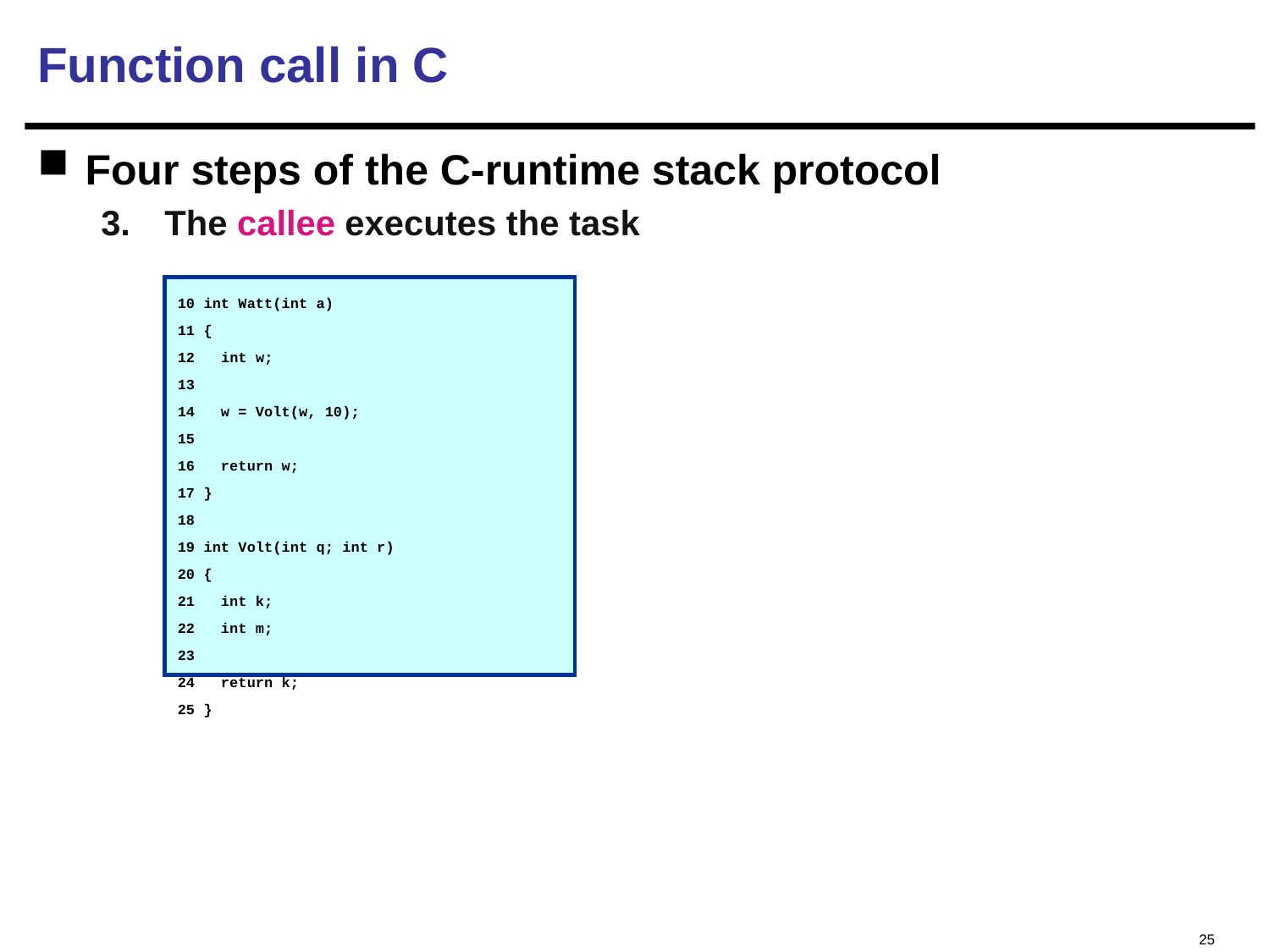

# Function call in C
Four steps of the C-runtime stack protocol
The callee executes the task

10 int Watt(int a)
11 {
12   int w;
13
14   w = Volt(w, 10);
15
16   return w;
17 }
18
19 int Volt(int q; int r)
20 {
21   int k;
22   int m;
23
24   return k;
25 }
25